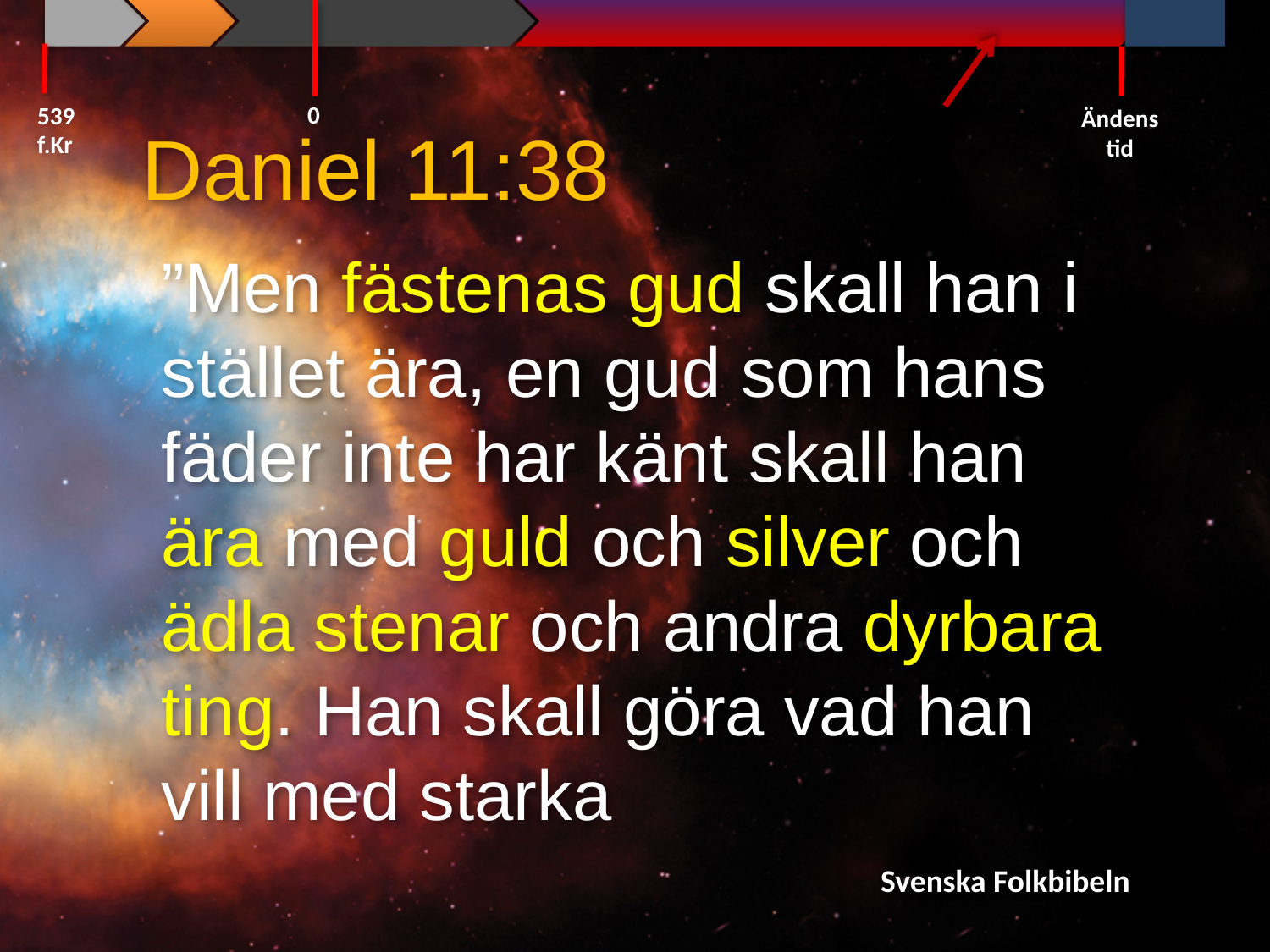

0
539 f.Kr
Ändens tid
Daniel 11:38
”Men fästenas gud skall han i stället ära, en gud som hans fäder inte har känt skall han ära med guld och silver och ädla stenar och andra dyrbara ting. Han skall göra vad han vill med starka
Svenska Folkbibeln